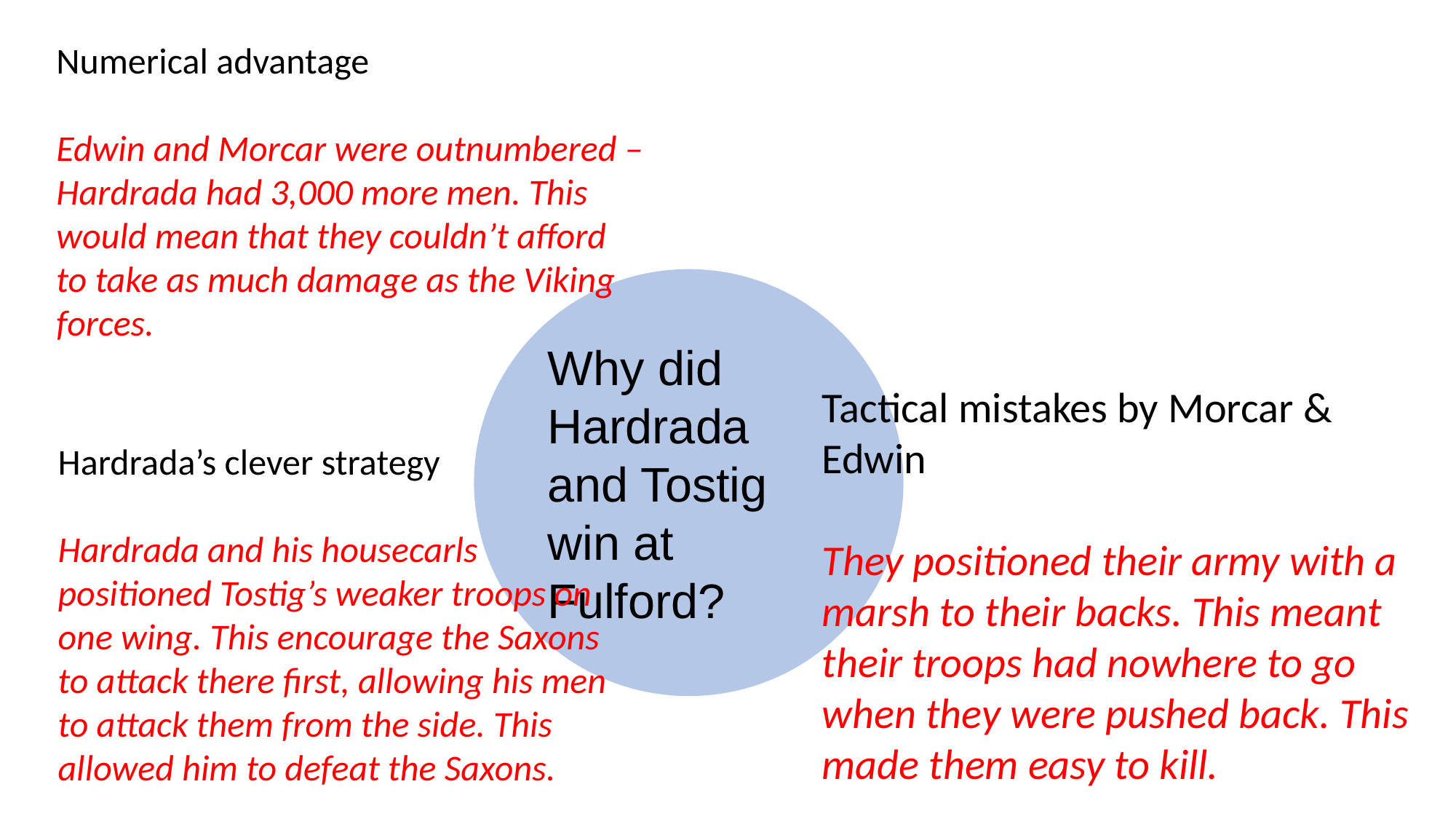

Numerical advantage

Edwin and Morcar were outnumbered – Hardrada had 3,000 more men. This would mean that they couldn’t afford to take as much damage as the Viking forces.
Why did Hardrada and Tostig win at Fulford?
Tactical mistakes by Morcar & Edwin

They positioned their army with a marsh to their backs. This meant their troops had nowhere to go when they were pushed back. This made them easy to kill.
Hardrada’s clever strategy

Hardrada and his housecarls positioned Tostig’s weaker troops on one wing. This encourage the Saxons to attack there first, allowing his men to attack them from the side. This allowed him to defeat the Saxons.